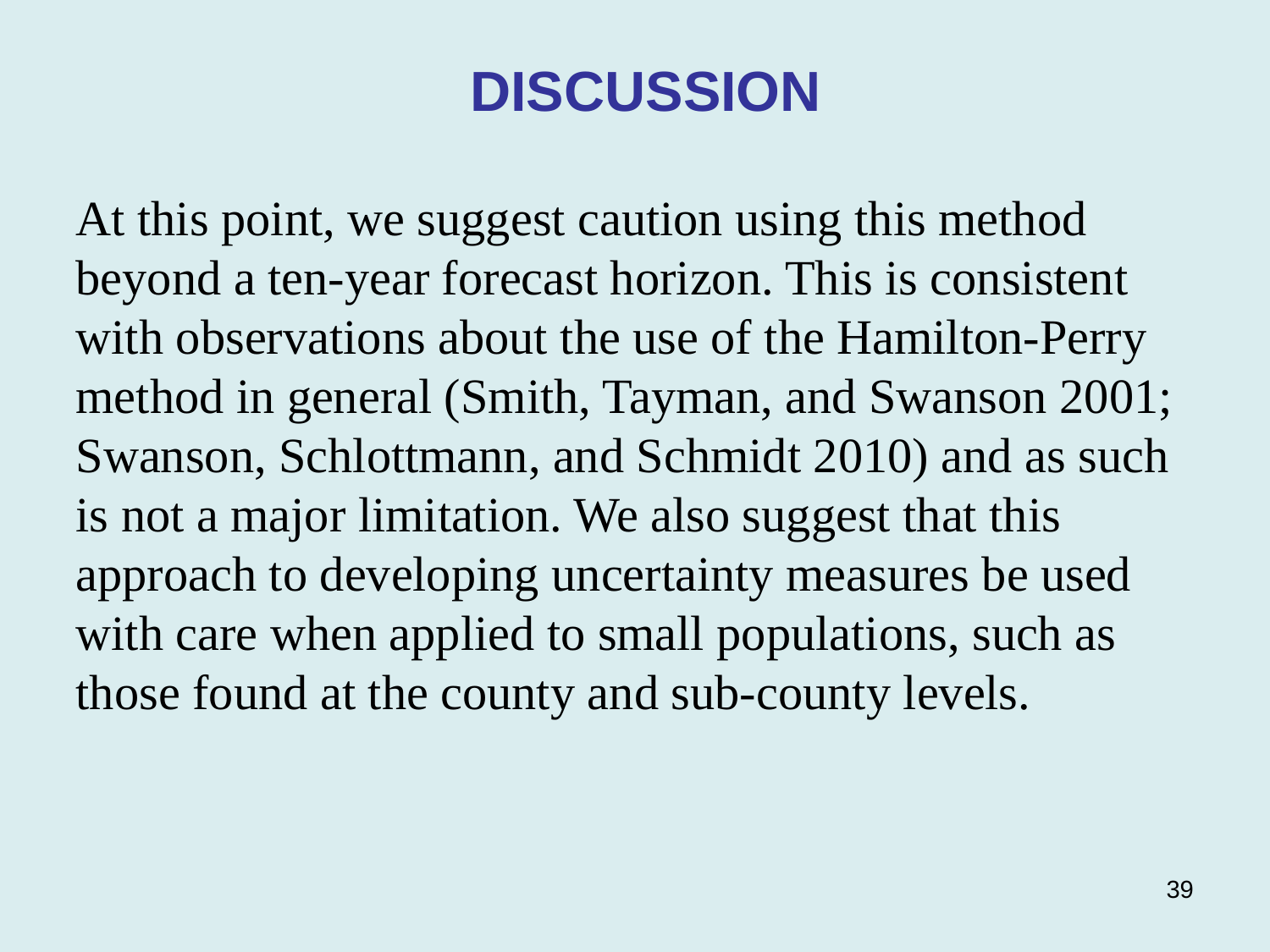

DISCUSSION

At this point, we suggest caution using this method beyond a ten-year forecast horizon. This is consistent with observations about the use of the Hamilton-Perry method in general (Smith, Tayman, and Swanson 2001; Swanson, Schlottmann, and Schmidt 2010) and as such is not a major limitation. We also suggest that this approach to developing uncertainty measures be used with care when applied to small populations, such as those found at the county and sub-county levels.
39